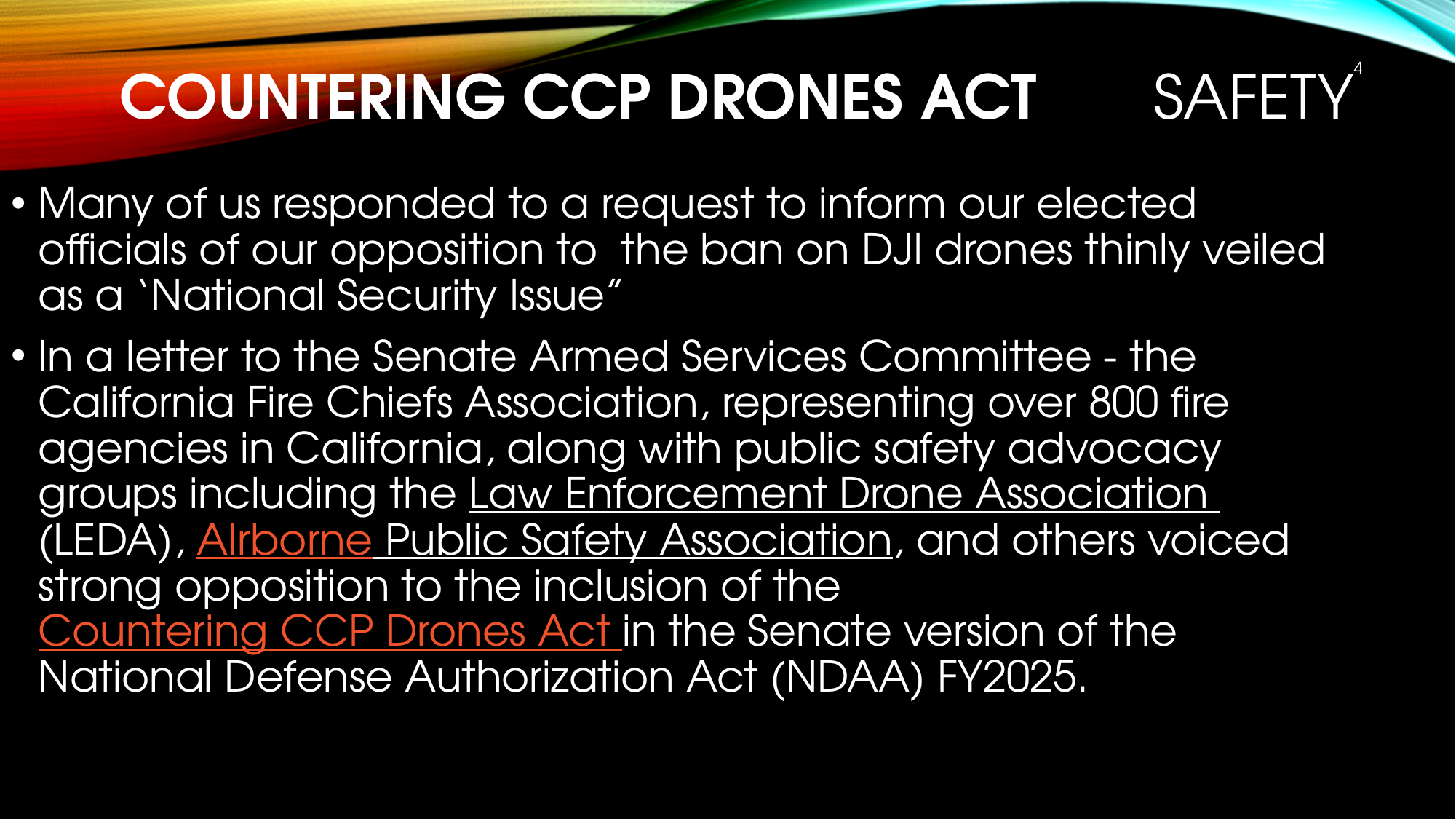

# Countering CCP Drones ACT       SAfety
4
Many of us responded to a request to inform our elected officials of our opposition to  the ban on DJI drones thinly veiled as a ‘National Security Issue”
In a letter to the Senate Armed Services Committee - the California Fire Chiefs Association, representing over 800 fire agencies in California, along with public safety advocacy groups including the Law Enforcement Drone Association (LEDA), AIrborne Public Safety Association, and others voiced strong opposition to the inclusion of the Countering CCP Drones Act in the Senate version of the National Defense Authorization Act (NDAA) FY2025.